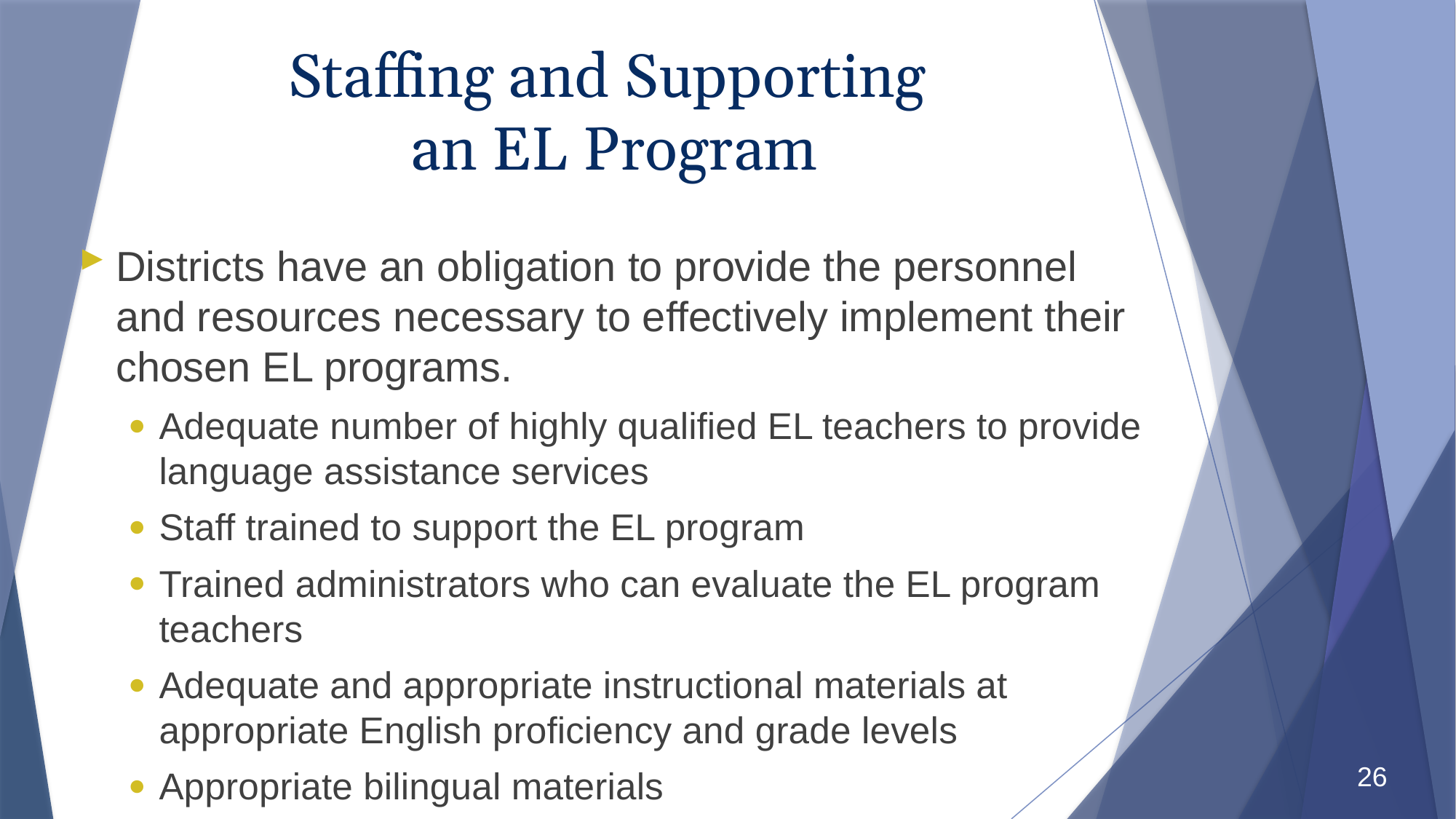

# Staffing and Supporting an EL Program
Districts have an obligation to provide the personnel and resources necessary to effectively implement their chosen EL programs.
Adequate number of highly qualified EL teachers to provide language assistance services
Staff trained to support the EL program
Trained administrators who can evaluate the EL program teachers
Adequate and appropriate instructional materials at appropriate English proficiency and grade levels
Appropriate bilingual materials
26